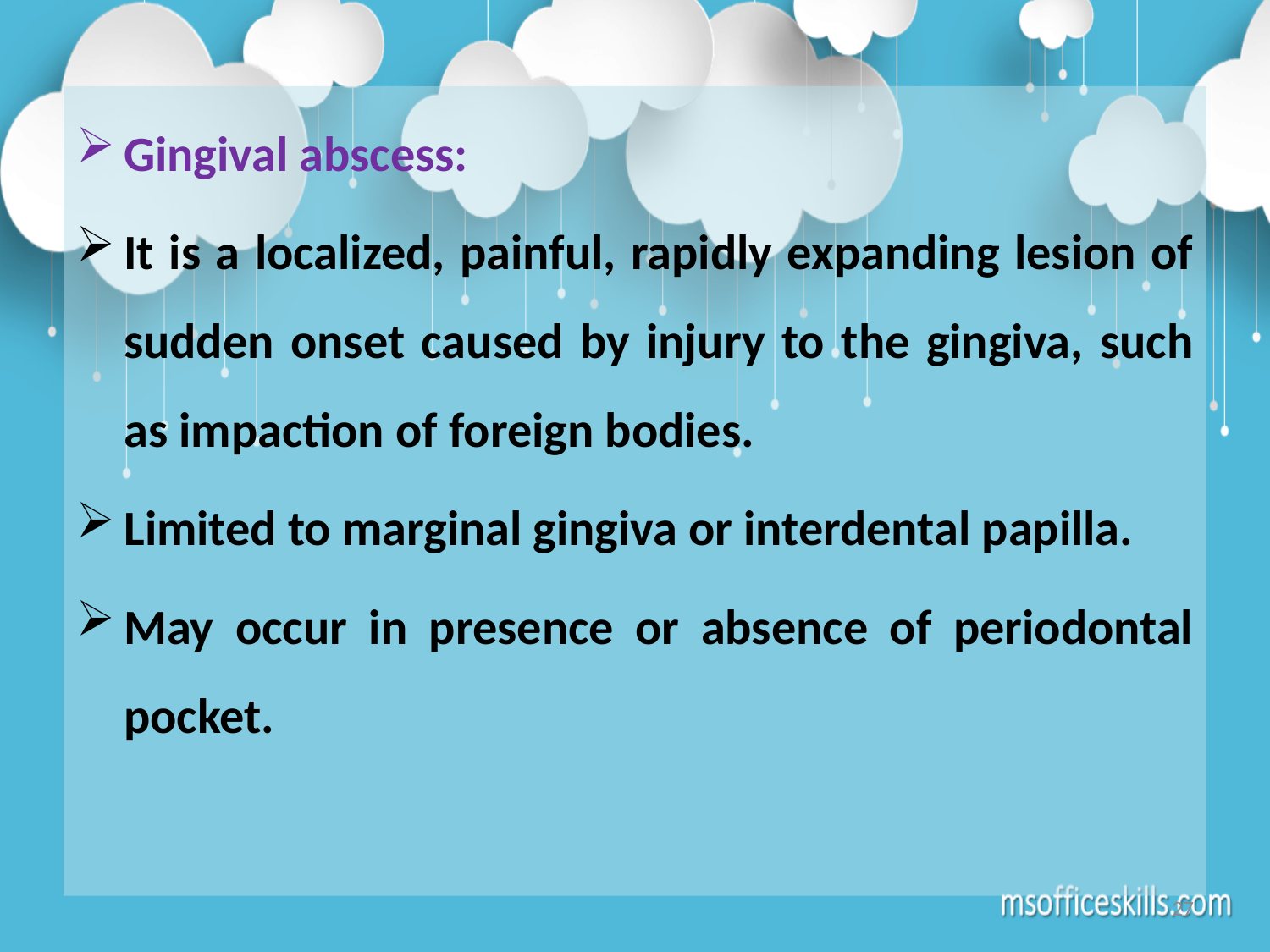

Gingival abscess:
It is a localized, painful, rapidly expanding lesion of sudden onset caused by injury to the gingiva, such as impaction of foreign bodies.
Limited to marginal gingiva or interdental papilla.
May occur in presence or absence of periodontal pocket.
27